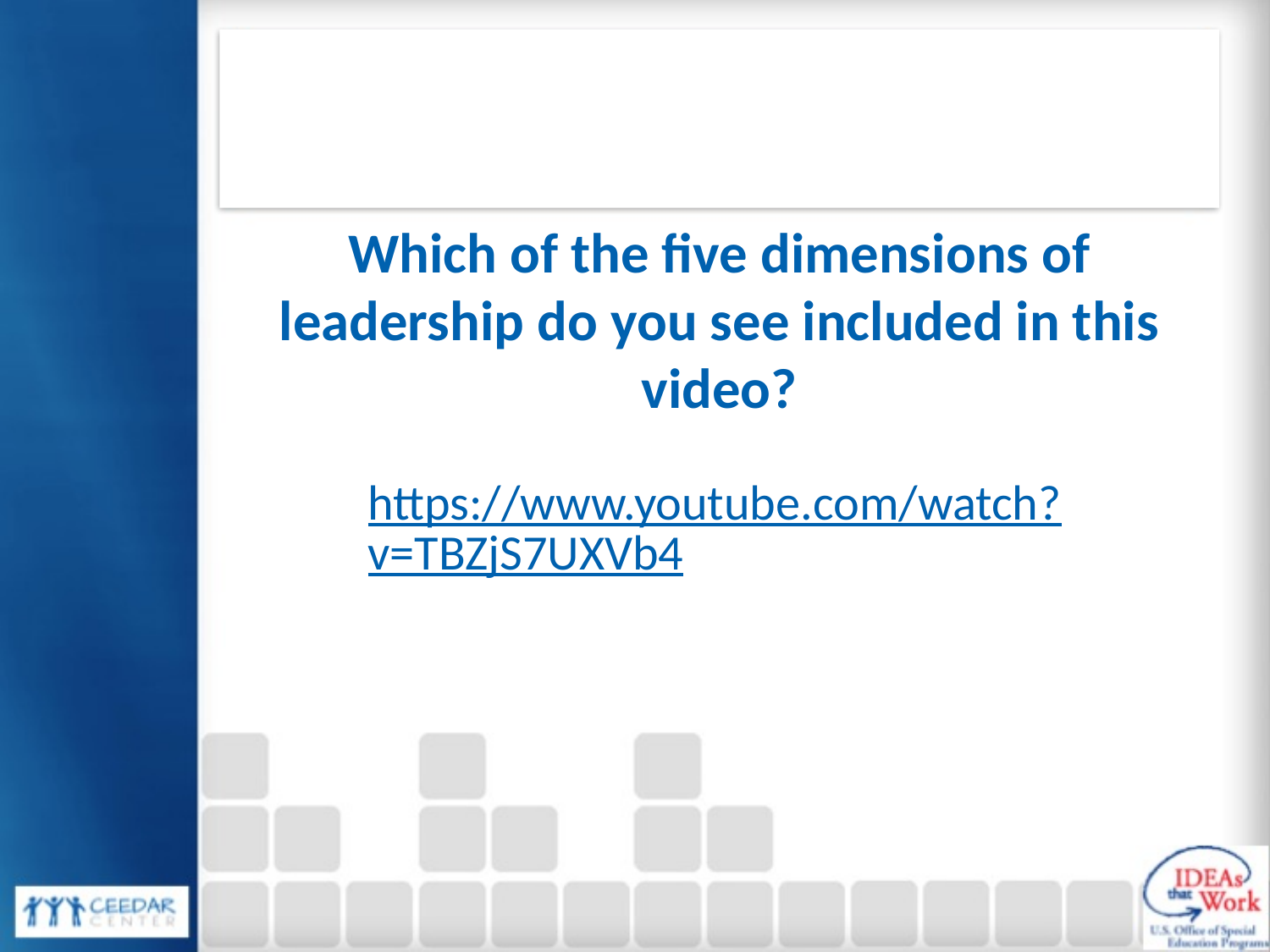

Which of the five dimensions of leadership do you see included in this video?
https://www.youtube.com/watch?v=TBZjS7UXVb4